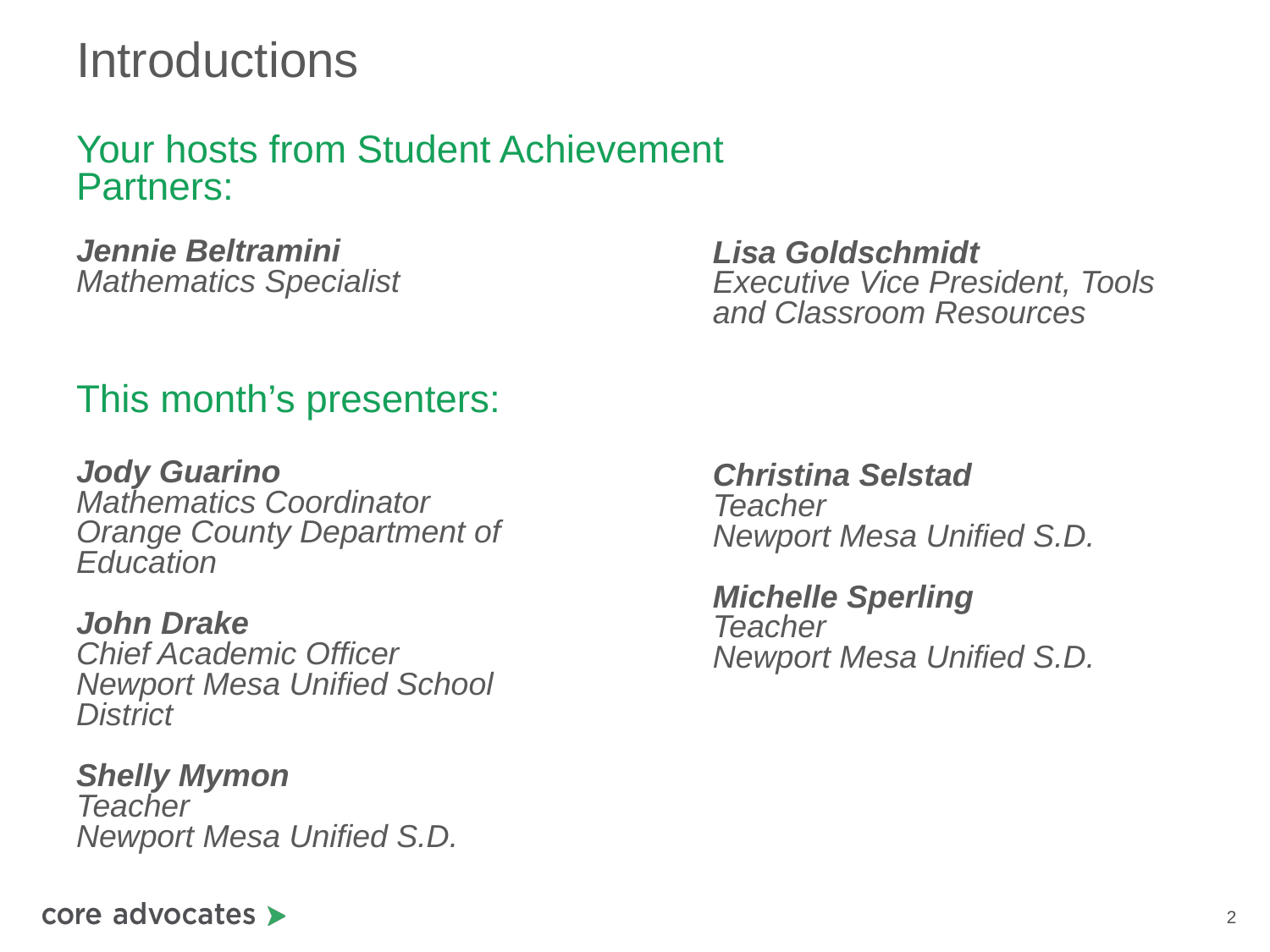

# Introductions
Your hosts from Student Achievement Partners:

Jennie Beltramini
Mathematics Specialist

Lisa Goldschmidt
Executive Vice President, Tools and Classroom Resources

This month’s presenters:

Jody Guarino
Mathematics Coordinator
Orange County Department of Education

John Drake
Chief Academic Officer
Newport Mesa Unified School District

Shelly Mymon
Teacher
Newport Mesa Unified S.D.
Christina Selstad
Teacher
Newport Mesa Unified S.D.

Michelle Sperling
Teacher
Newport Mesa Unified S.D.